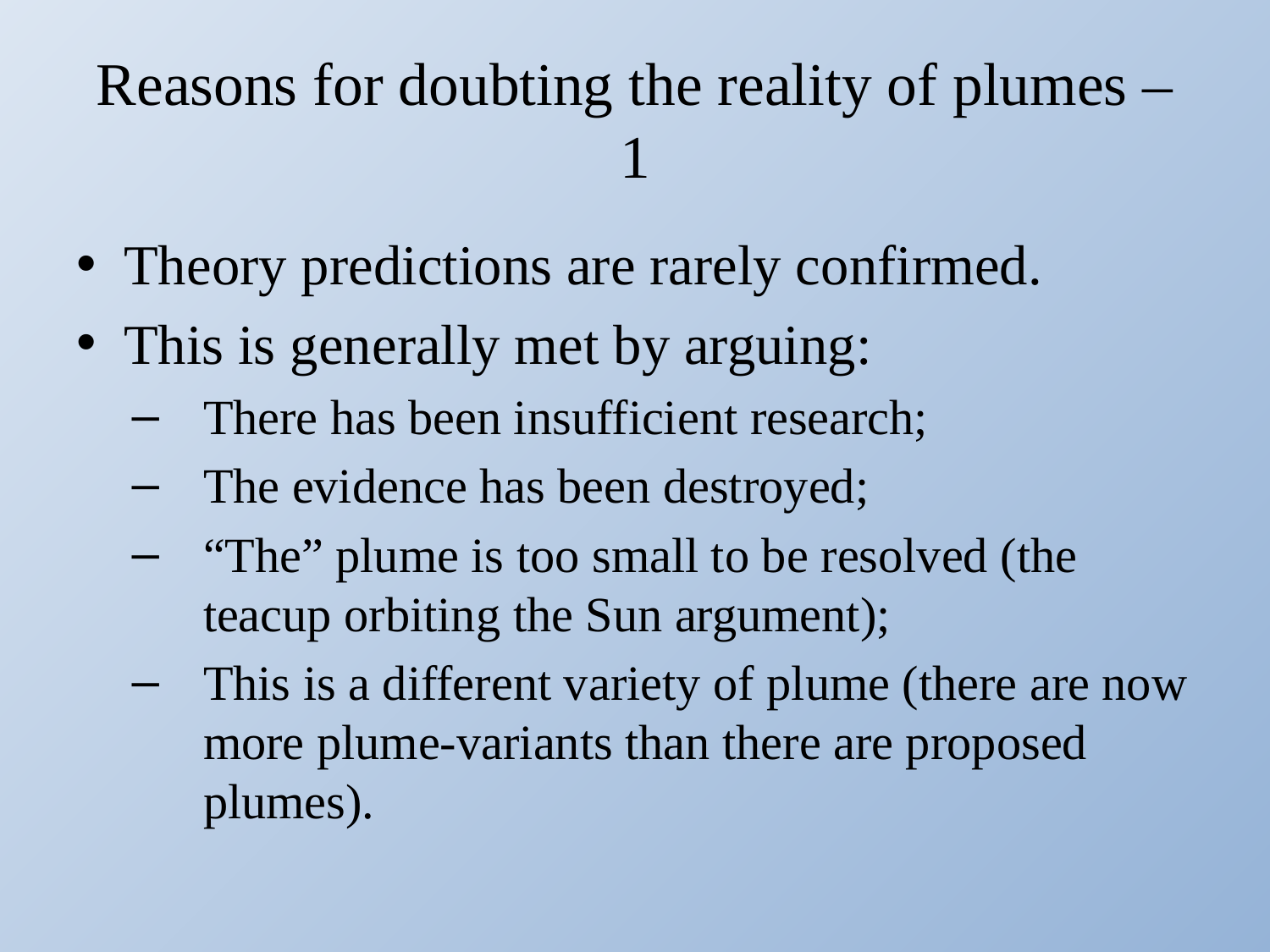

# Reasons for doubting the reality of plumes – 1
Theory predictions are rarely confirmed.
This is generally met by arguing:
There has been insufficient research;
The evidence has been destroyed;
“The” plume is too small to be resolved (the teacup orbiting the Sun argument);
This is a different variety of plume (there are now more plume-variants than there are proposed plumes).